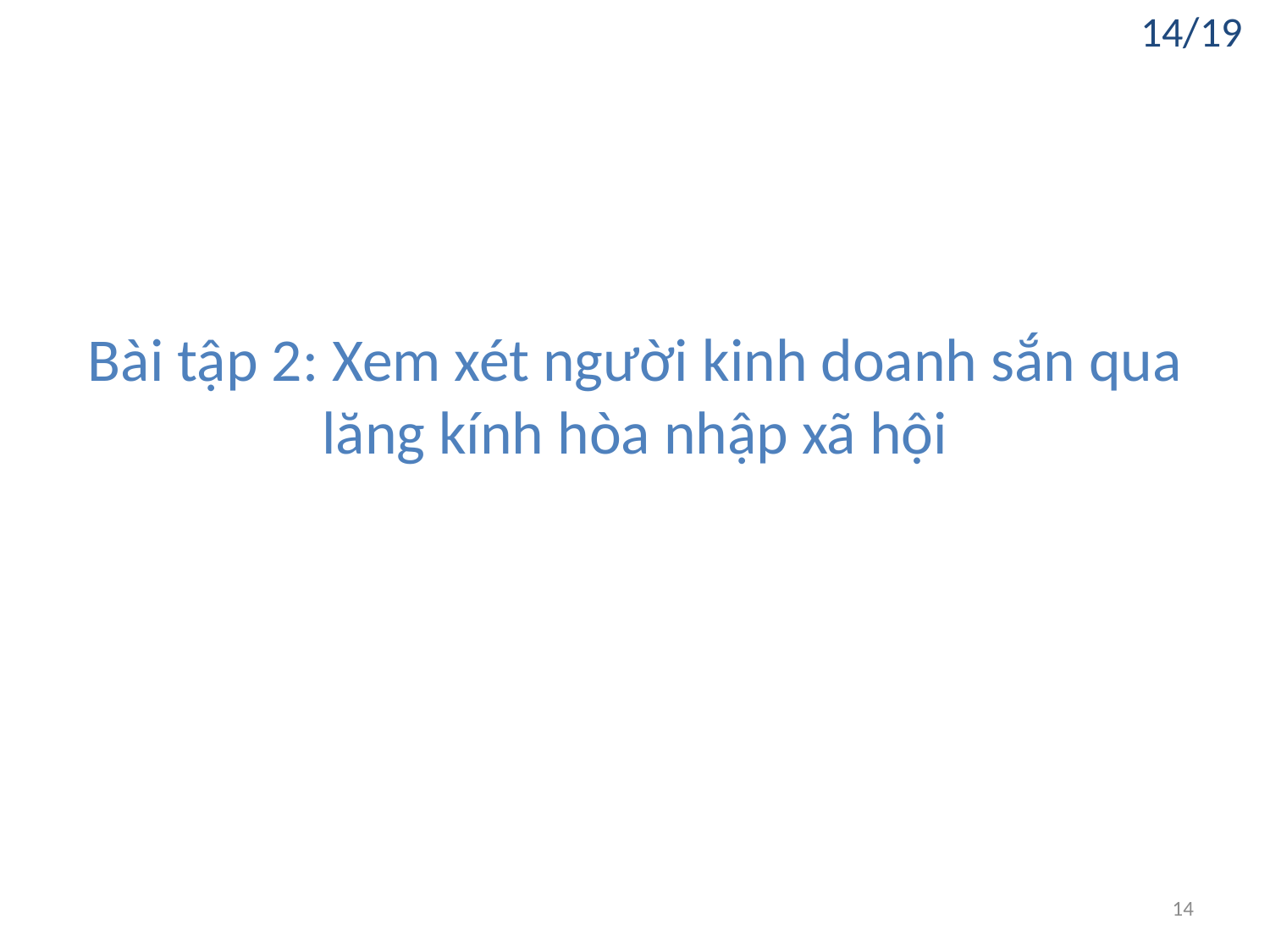

14/19
# Bài tập 2: Xem xét người kinh doanh sắn qua lăng kính hòa nhập xã hội
14